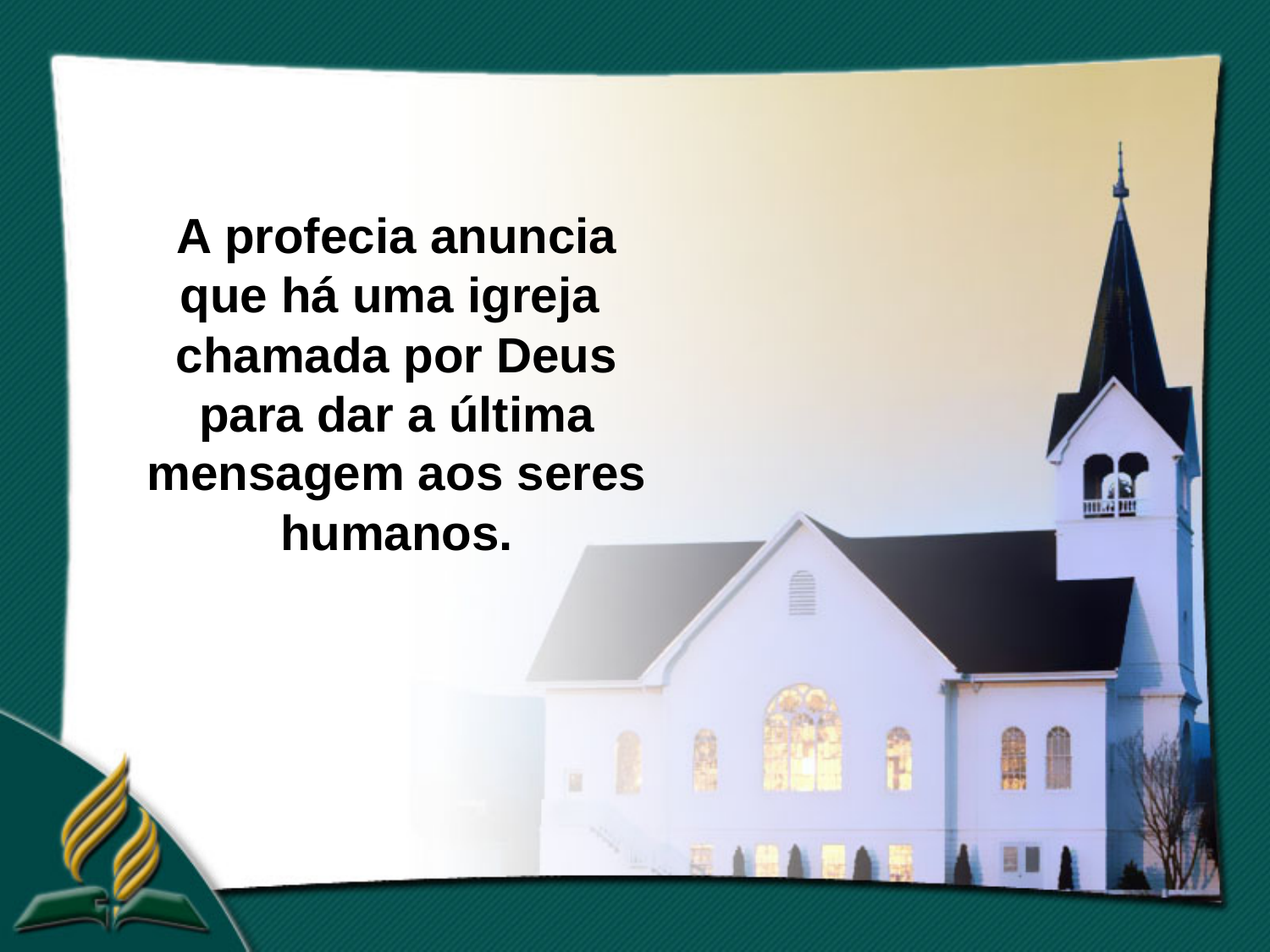

A profecia anuncia que há uma igreja
chamada por Deus para dar a última mensagem aos seres humanos.